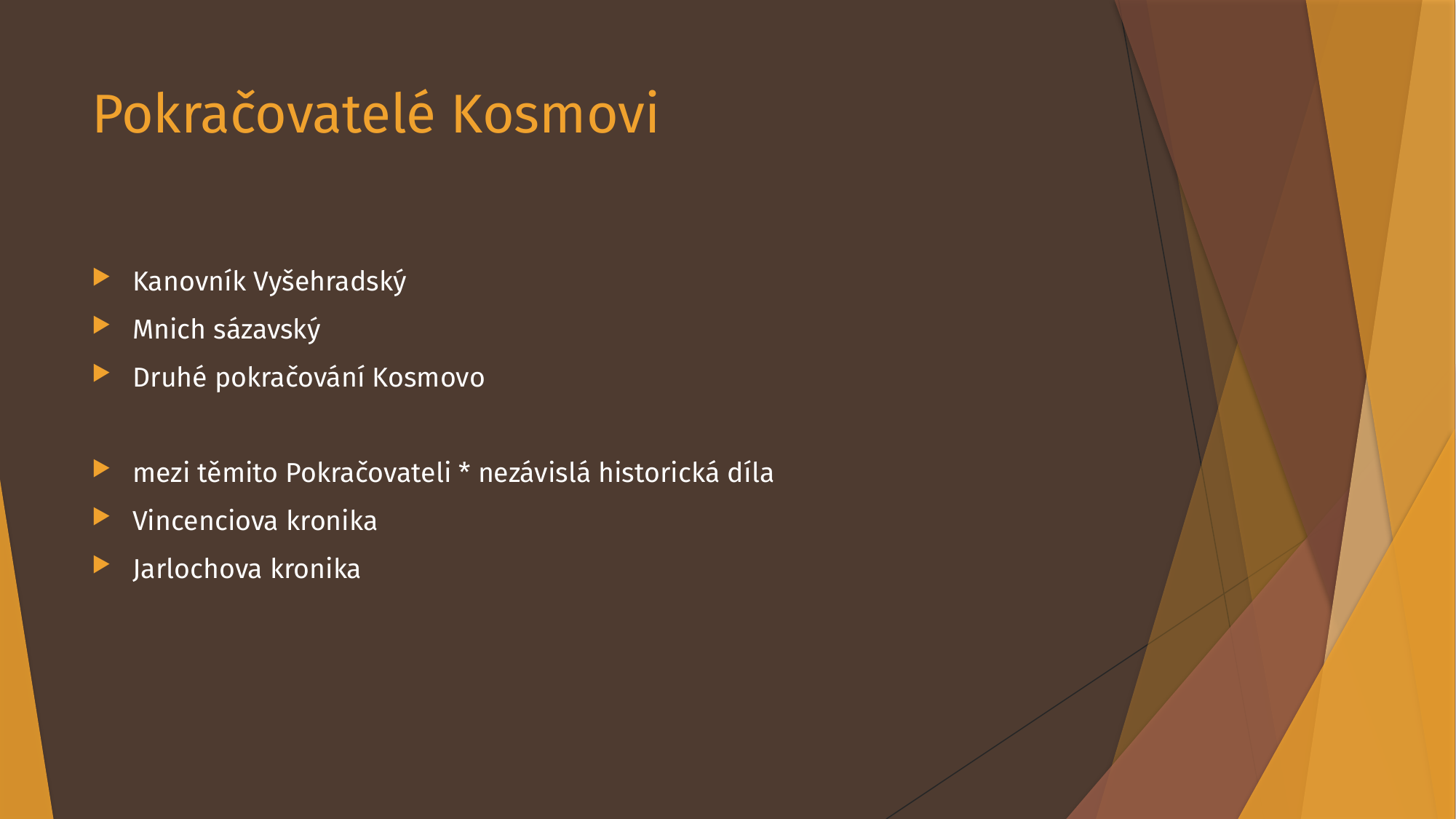

# Pokračovatelé Kosmovi
Kanovník Vyšehradský
Mnich sázavský
Druhé pokračování Kosmovo

mezi těmito Pokračovateli * nezávislá historická díla
Vincenciova kronika
Jarlochova kronika